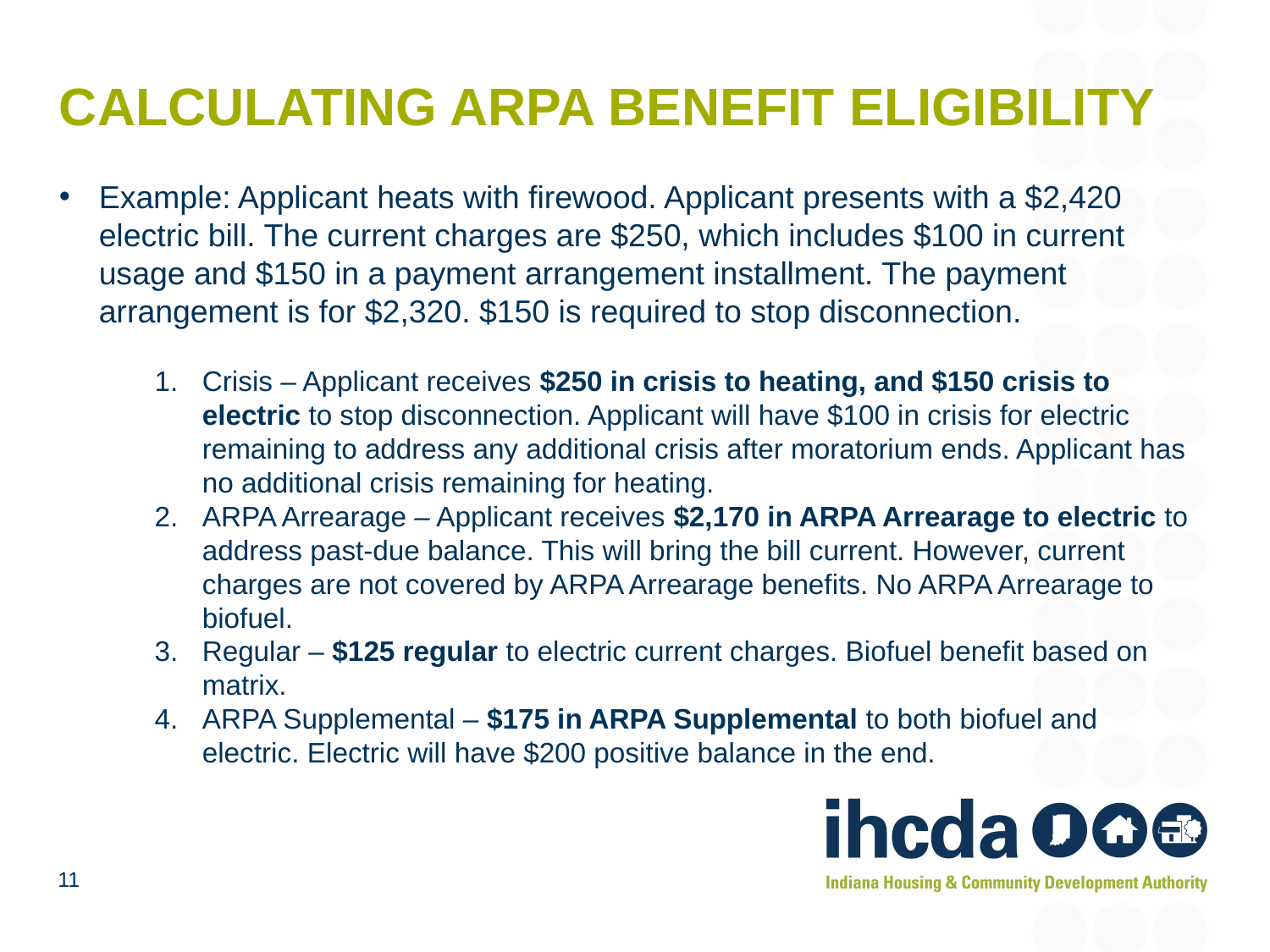

# Calculating ARPA benefit Eligibility
Example: Applicant heats with firewood. Applicant presents with a $2,420 electric bill. The current charges are $250, which includes $100 in current usage and $150 in a payment arrangement installment. The payment arrangement is for $2,320. $150 is required to stop disconnection.

Crisis – Applicant receives $250 in crisis to heating, and $150 crisis to electric to stop disconnection. Applicant will have $100 in crisis for electric remaining to address any additional crisis after moratorium ends. Applicant has no additional crisis remaining for heating.
ARPA Arrearage – Applicant receives $2,170 in ARPA Arrearage to electric to address past-due balance. This will bring the bill current. However, current charges are not covered by ARPA Arrearage benefits. No ARPA Arrearage to biofuel.
Regular – $125 regular to electric current charges. Biofuel benefit based on matrix.
ARPA Supplemental – $175 in ARPA Supplemental to both biofuel and electric. Electric will have $200 positive balance in the end.

11